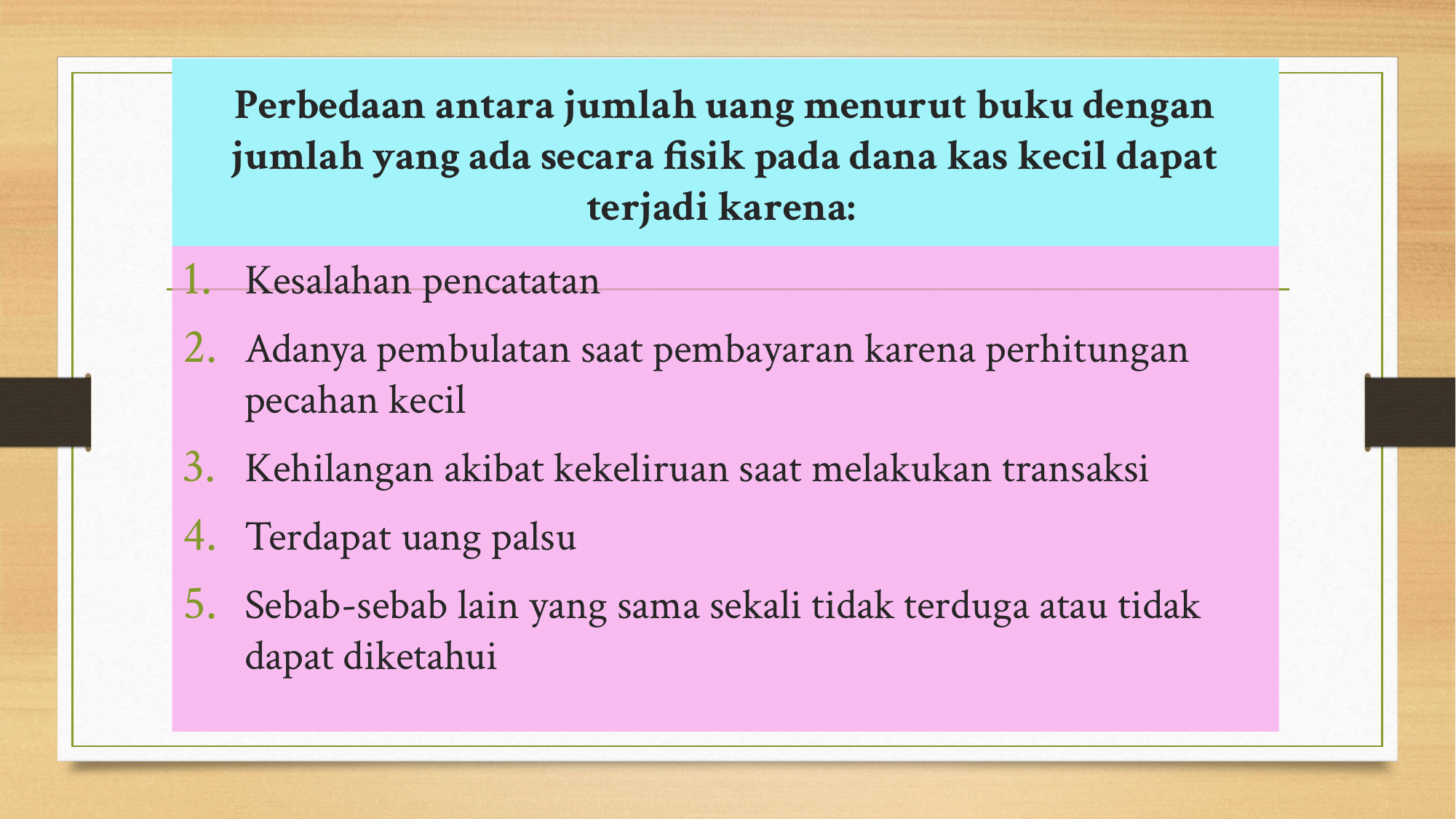

# Perbedaan antara jumlah uang menurut buku dengan jumlah yang ada secara fisik pada dana kas kecil dapat terjadi karena:
Kesalahan pencatatan
Adanya pembulatan saat pembayaran karena perhitungan pecahan kecil
Kehilangan akibat kekeliruan saat melakukan transaksi
Terdapat uang palsu
Sebab-sebab lain yang sama sekali tidak terduga atau tidak dapat diketahui